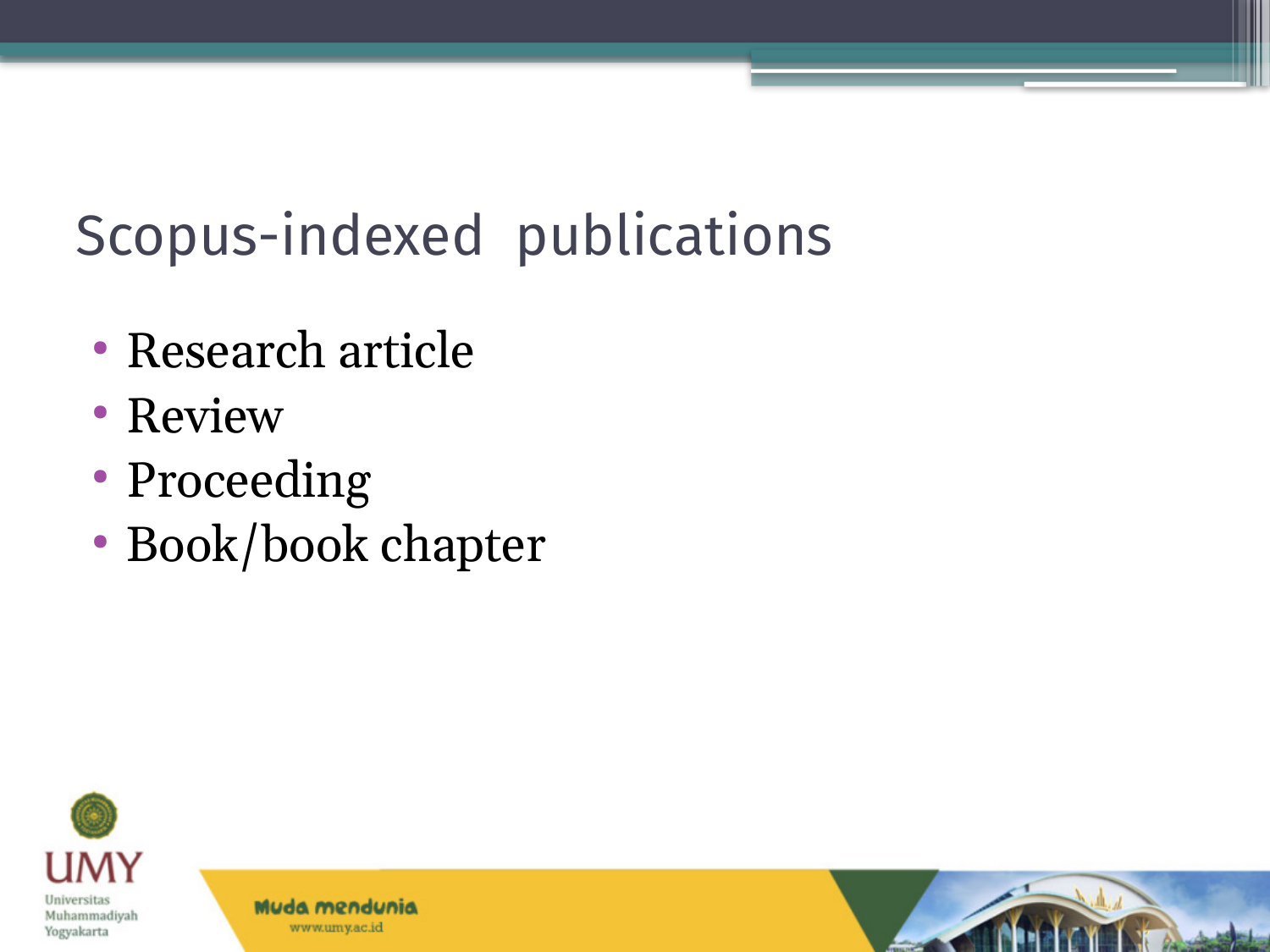

# Scopus-indexed  publications
Research article
Review
Proceeding
Book/book chapter